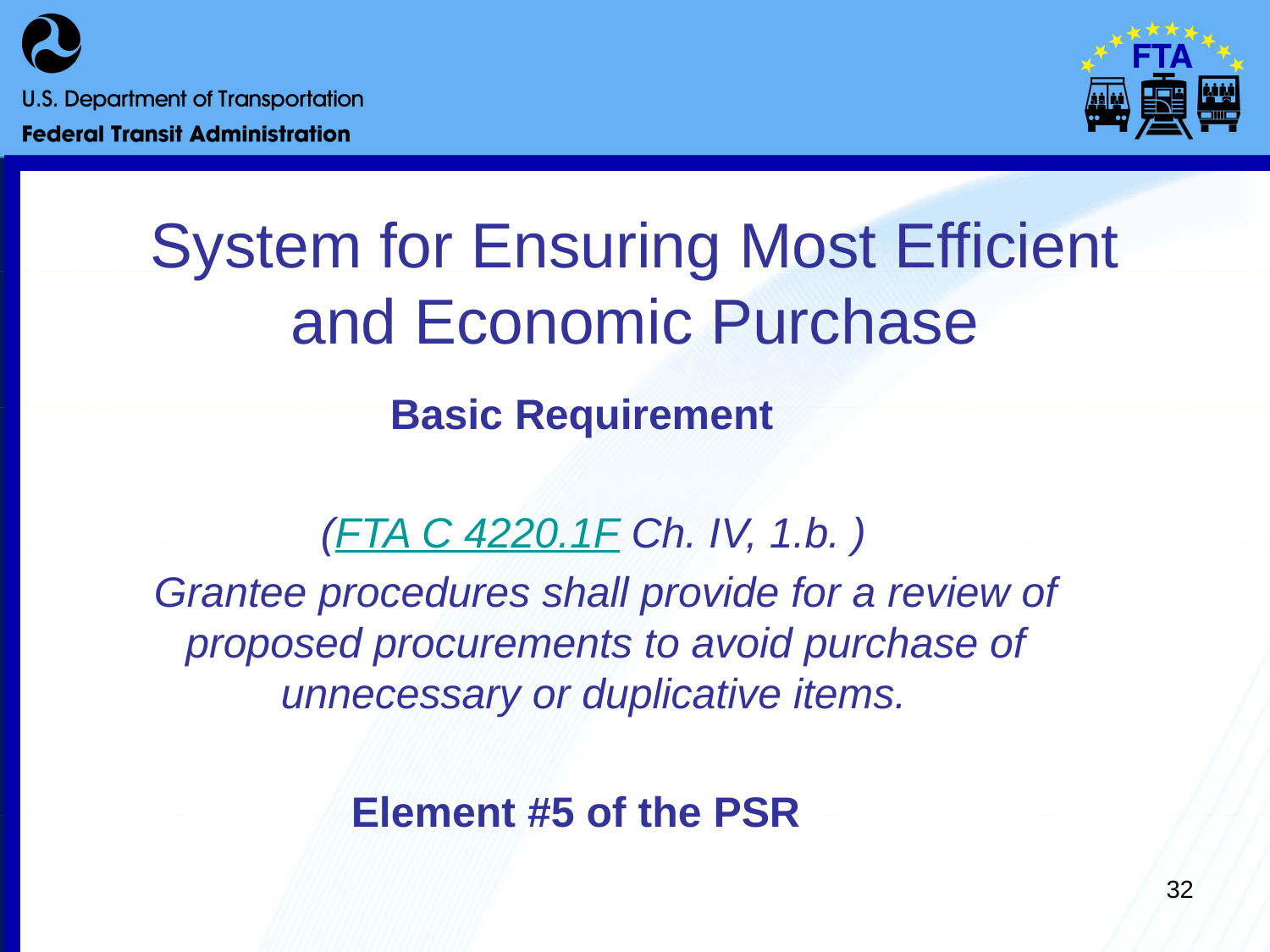

# System for Ensuring Most Efficient and Economic Purchase
Basic Requirement

  (FTA C 4220.1F Ch. IV, 1.b. )
	Grantee procedures shall provide for a review of proposed procurements to avoid purchase of unnecessary or duplicative items.

Element #5 of the PSR
32